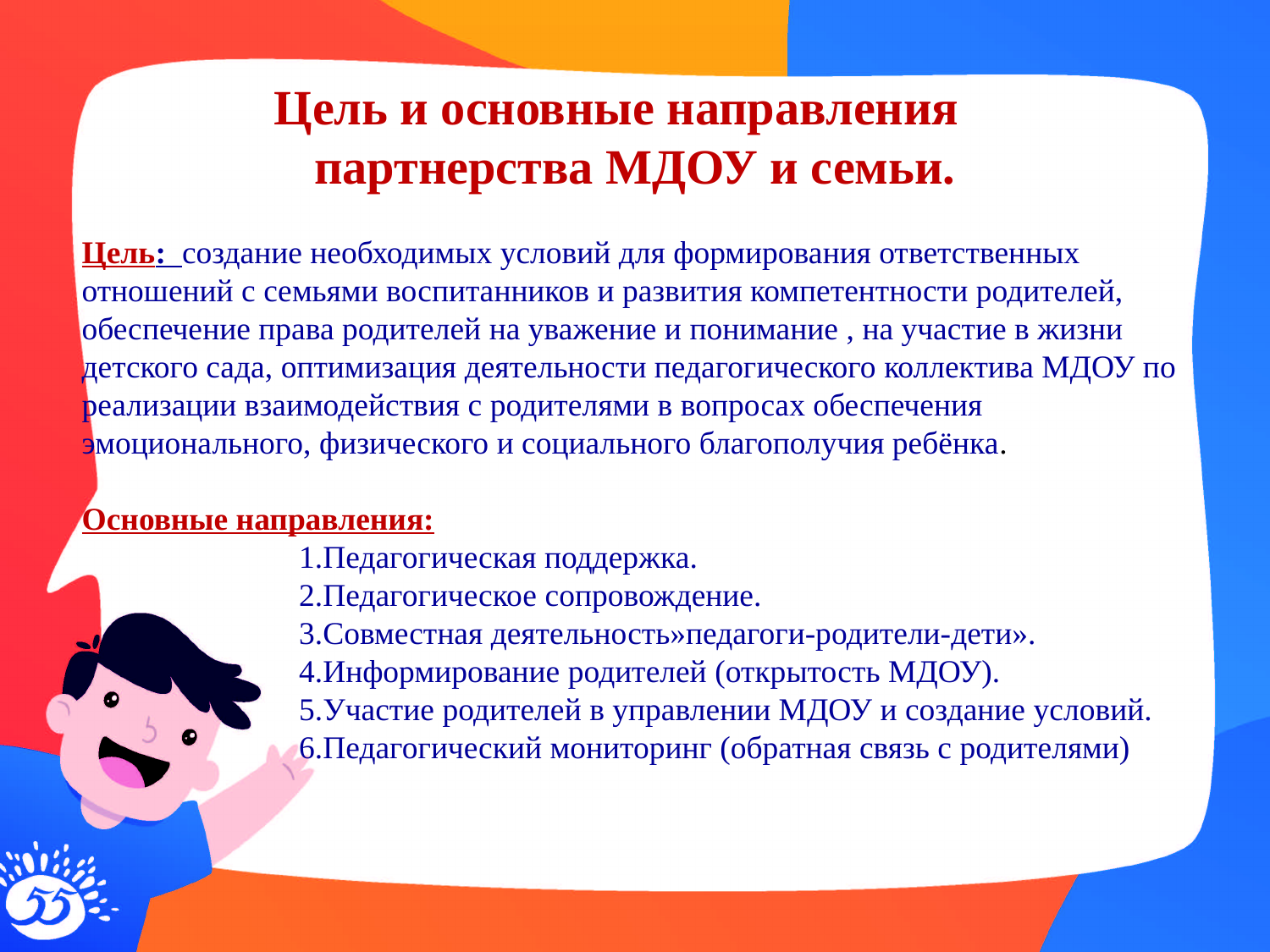

Цель и основные направления
партнерства МДОУ и семьи.

Цель:  создание необходимых условий для формирования ответственных отношений с семьями воспитанников и развития компетентности родителей, обеспечение права родителей на уважение и понимание , на участие в жизни детского сада, оптимизация деятельности педагогического коллектива МДОУ по реализации взаимодействия с родителями в вопросах обеспечения эмоционального, физического и социального благополучия ребёнка.

Основные направления:
                           1.Педагогическая поддержка.
                           2.Педагогическое сопровождение.
                           3.Совместная деятельность»педагоги-родители-дети».
                           4.Информирование родителей (открытость МДОУ).
                           5.Участие родителей в управлении МДОУ и создание условий.
                           6.Педагогический мониторинг (обратная связь с родителями)